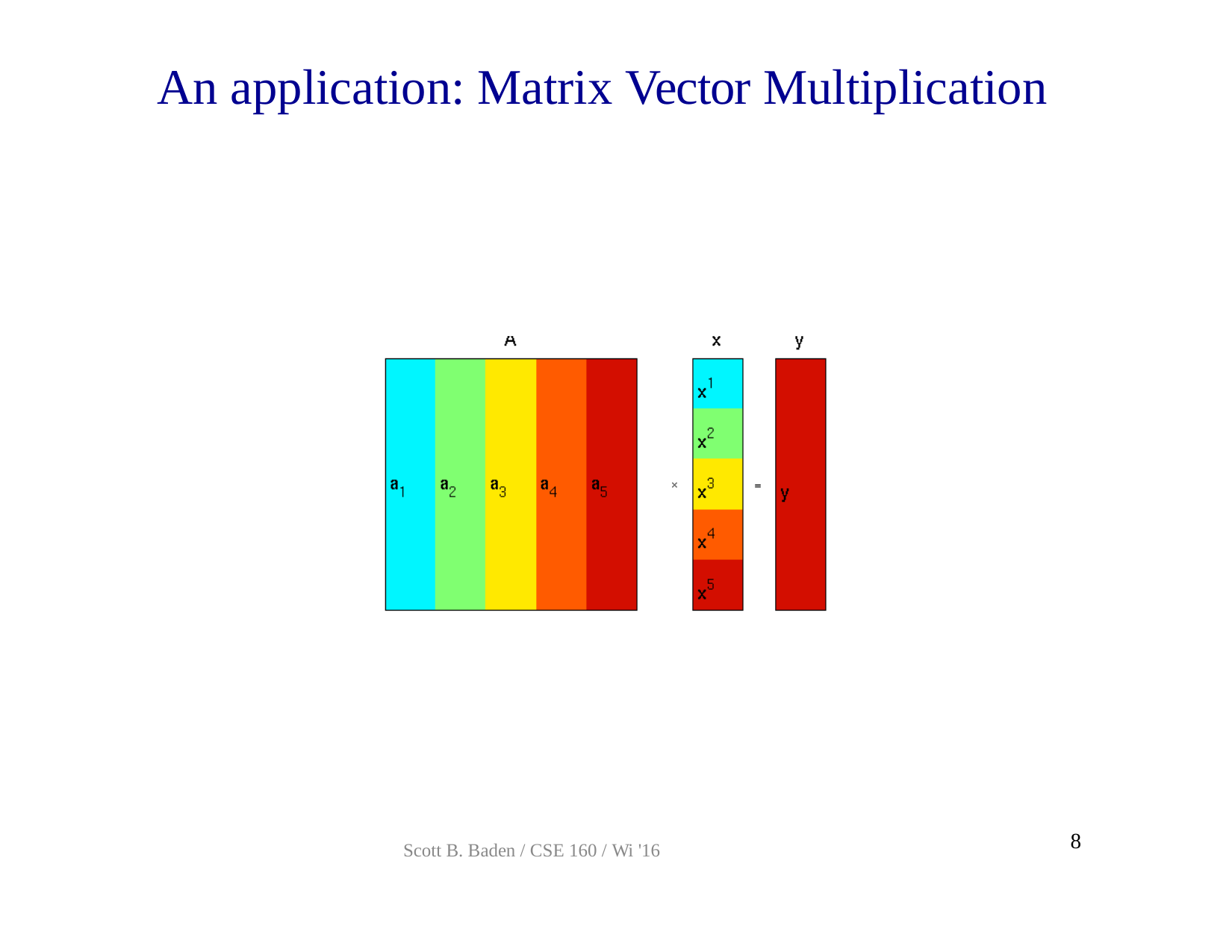

# An application: Matrix Vector Multiplication

8
Scott B. Baden / CSE 160 / Wi '16